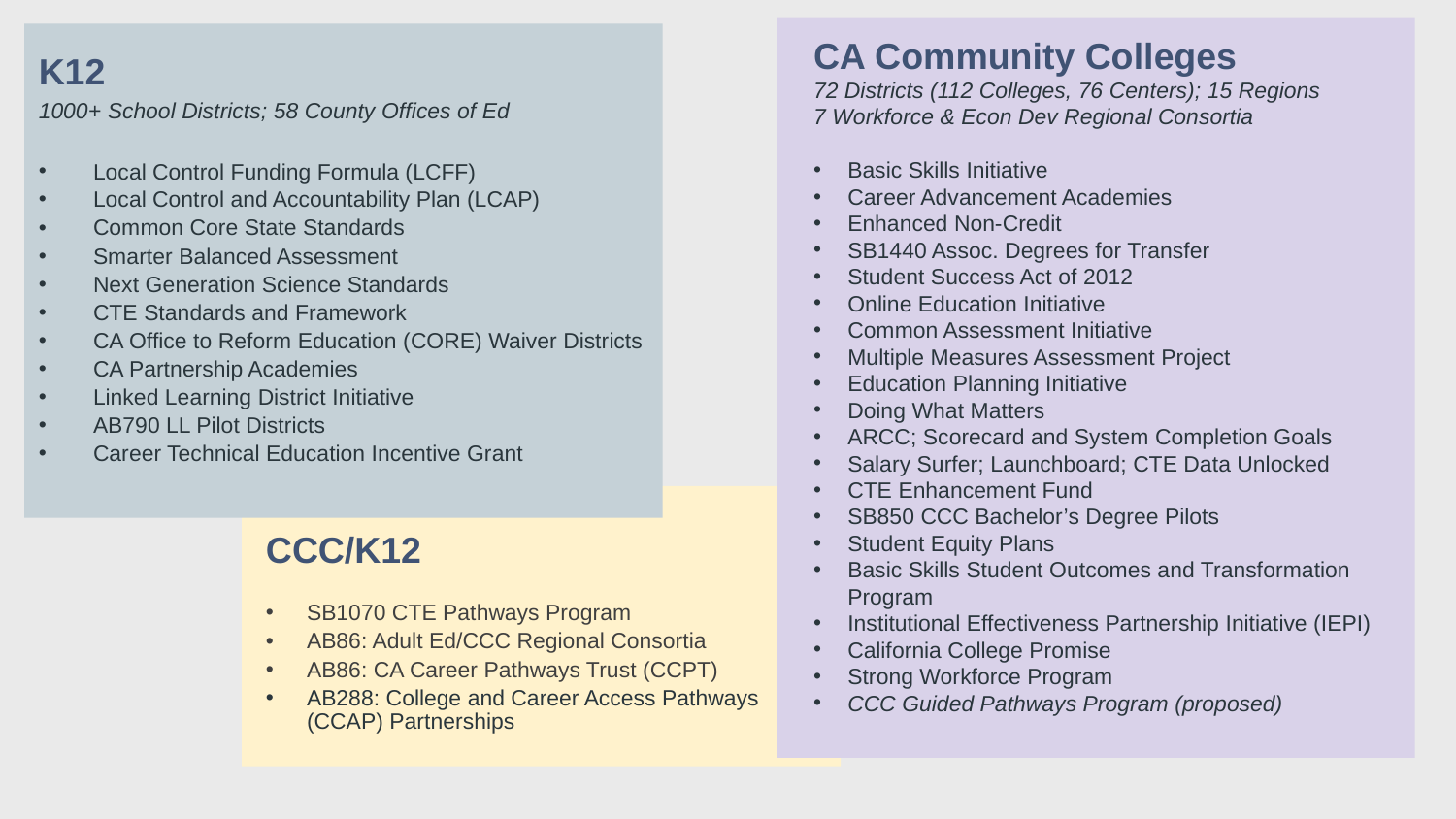

CA Community Colleges
72 Districts (112 Colleges, 76 Centers); 15 Regions
7 Workforce & Econ Dev Regional Consortia

Basic Skills Initiative
Career Advancement Academies
Enhanced Non-Credit
SB1440 Assoc. Degrees for Transfer
Student Success Act of 2012
Online Education Initiative
Common Assessment Initiative
Multiple Measures Assessment Project
Education Planning Initiative
Doing What Matters
ARCC; Scorecard and System Completion Goals
Salary Surfer; Launchboard; CTE Data Unlocked
CTE Enhancement Fund
SB850 CCC Bachelor’s Degree Pilots
Student Equity Plans
Basic Skills Student Outcomes and Transformation Program
Institutional Effectiveness Partnership Initiative (IEPI)
California College Promise
Strong Workforce Program
CCC Guided Pathways Program (proposed)
K12
1000+ School Districts; 58 County Offices of Ed

Local Control Funding Formula (LCFF)
Local Control and Accountability Plan (LCAP)
Common Core State Standards
Smarter Balanced Assessment
Next Generation Science Standards
CTE Standards and Framework
CA Office to Reform Education (CORE) Waiver Districts
CA Partnership Academies
Linked Learning District Initiative
AB790 LL Pilot Districts
Career Technical Education Incentive Grant

CCC/K12

SB1070 CTE Pathways Program
AB86: Adult Ed/CCC Regional Consortia
AB86: CA Career Pathways Trust (CCPT)
AB288: College and Career Access Pathways
(CCAP) Partnerships